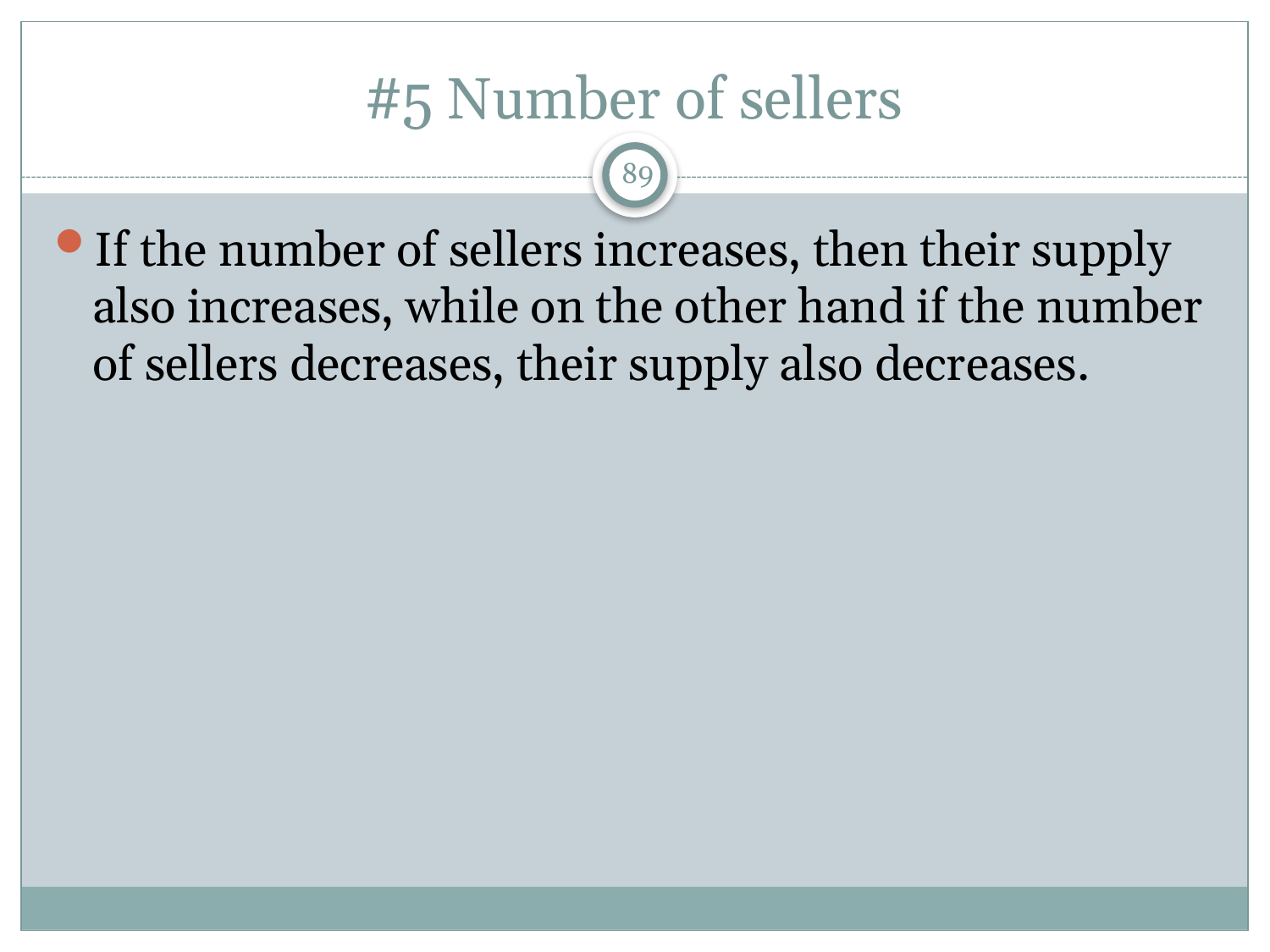

# #5 Number of sellers
89
If the number of sellers increases, then their supply also increases, while on the other hand if the number of sellers decreases, their supply also decreases.